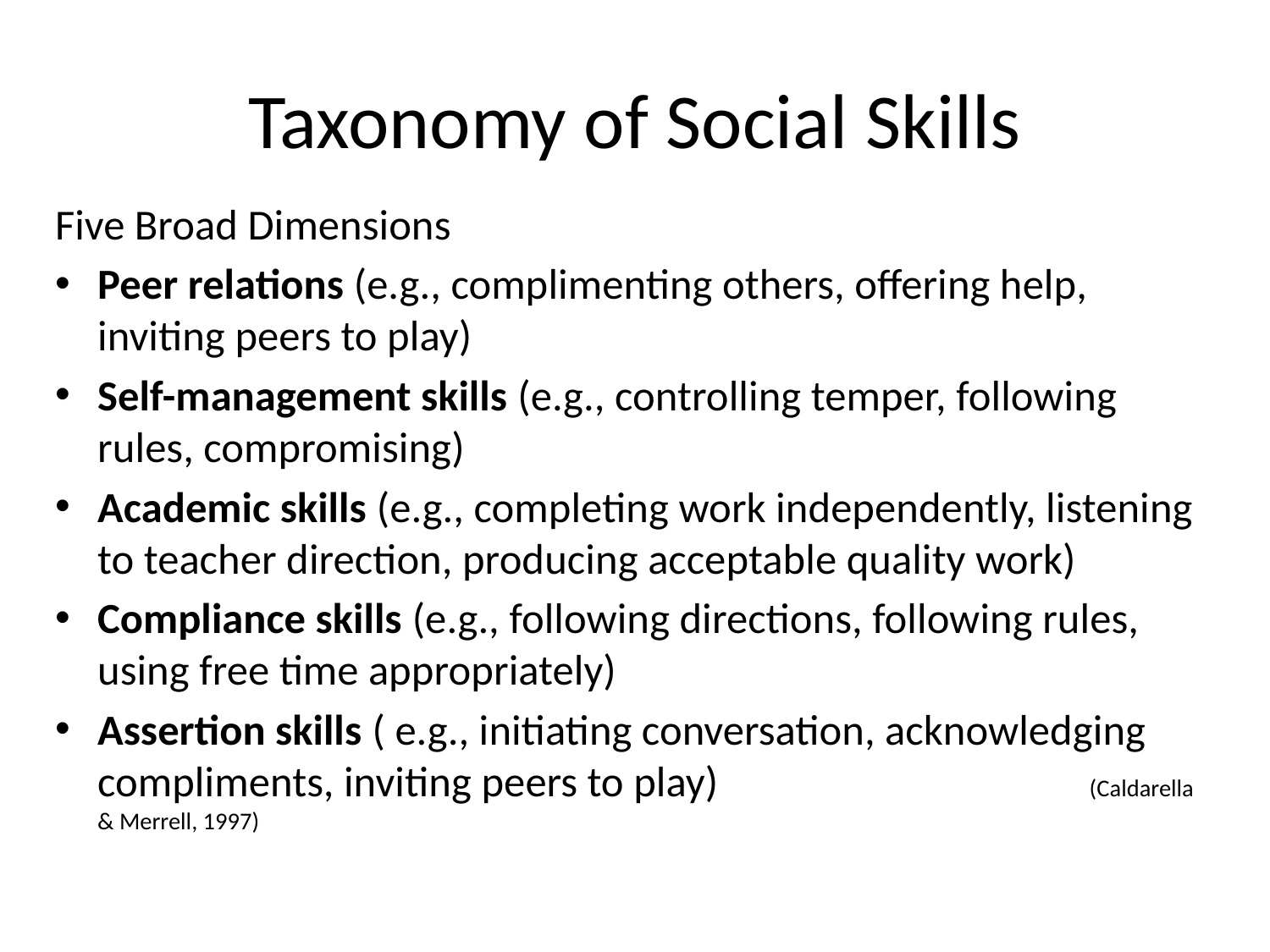

# Taxonomy of Social Skills
Five Broad Dimensions
Peer relations (e.g., complimenting others, offering help, inviting peers to play)
Self-management skills (e.g., controlling temper, following rules, compromising)
Academic skills (e.g., completing work independently, listening to teacher direction, producing acceptable quality work)
Compliance skills (e.g., following directions, following rules, using free time appropriately)
Assertion skills ( e.g., initiating conversation, acknowledging compliments, inviting peers to play)                                      (Caldarella & Merrell, 1997)